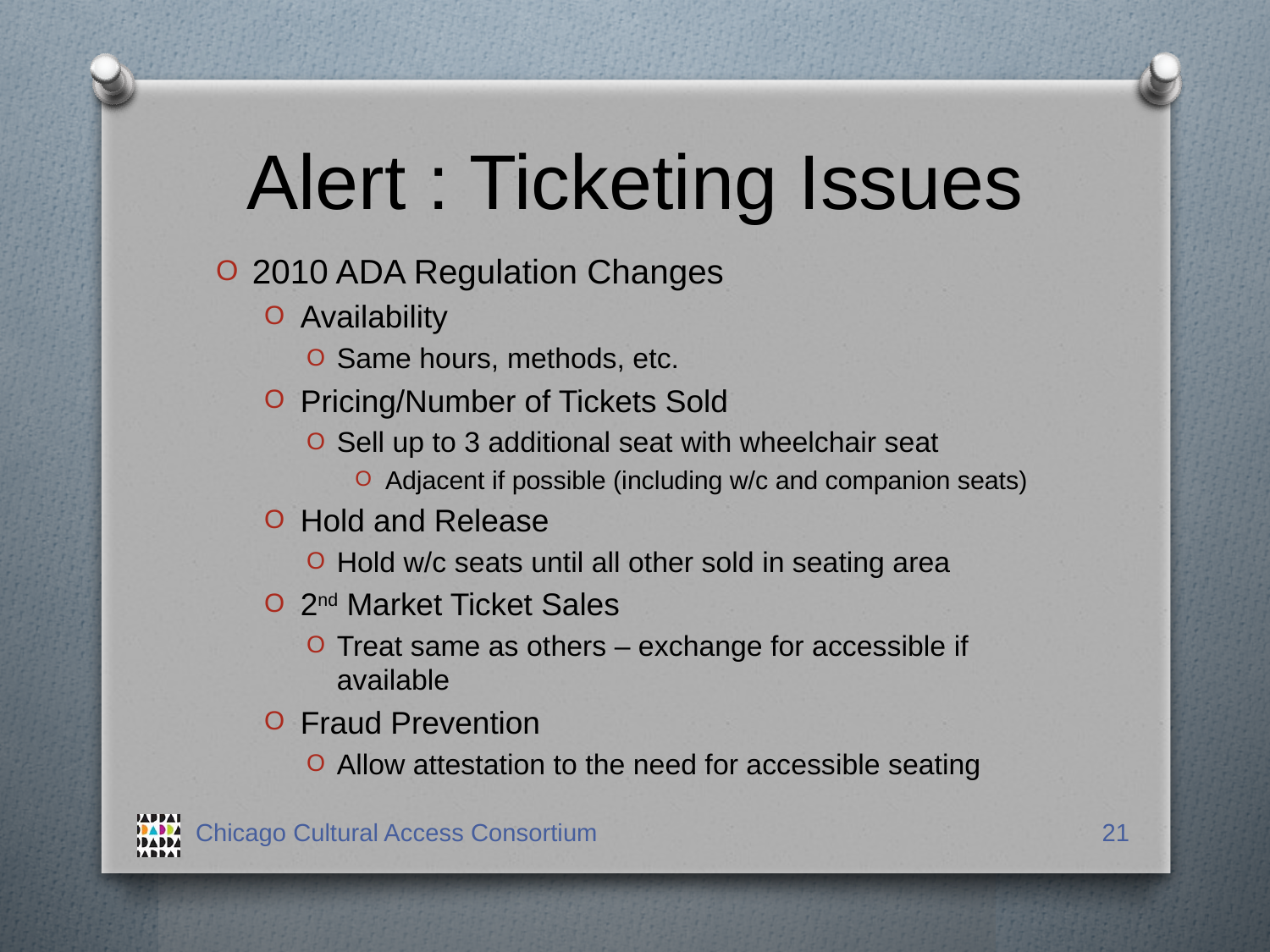

# Alert : Ticketing Issues
2010 ADA Regulation Changes
Availability
Same hours, methods, etc.
Pricing/Number of Tickets Sold
Sell up to 3 additional seat with wheelchair seat
Adjacent if possible (including w/c and companion seats)
Hold and Release
Hold w/c seats until all other sold in seating area
2nd Market Ticket Sales
Treat same as others – exchange for accessible if available
Fraud Prevention
Allow attestation to the need for accessible seating

        Chicago Cultural Access Consortium
21